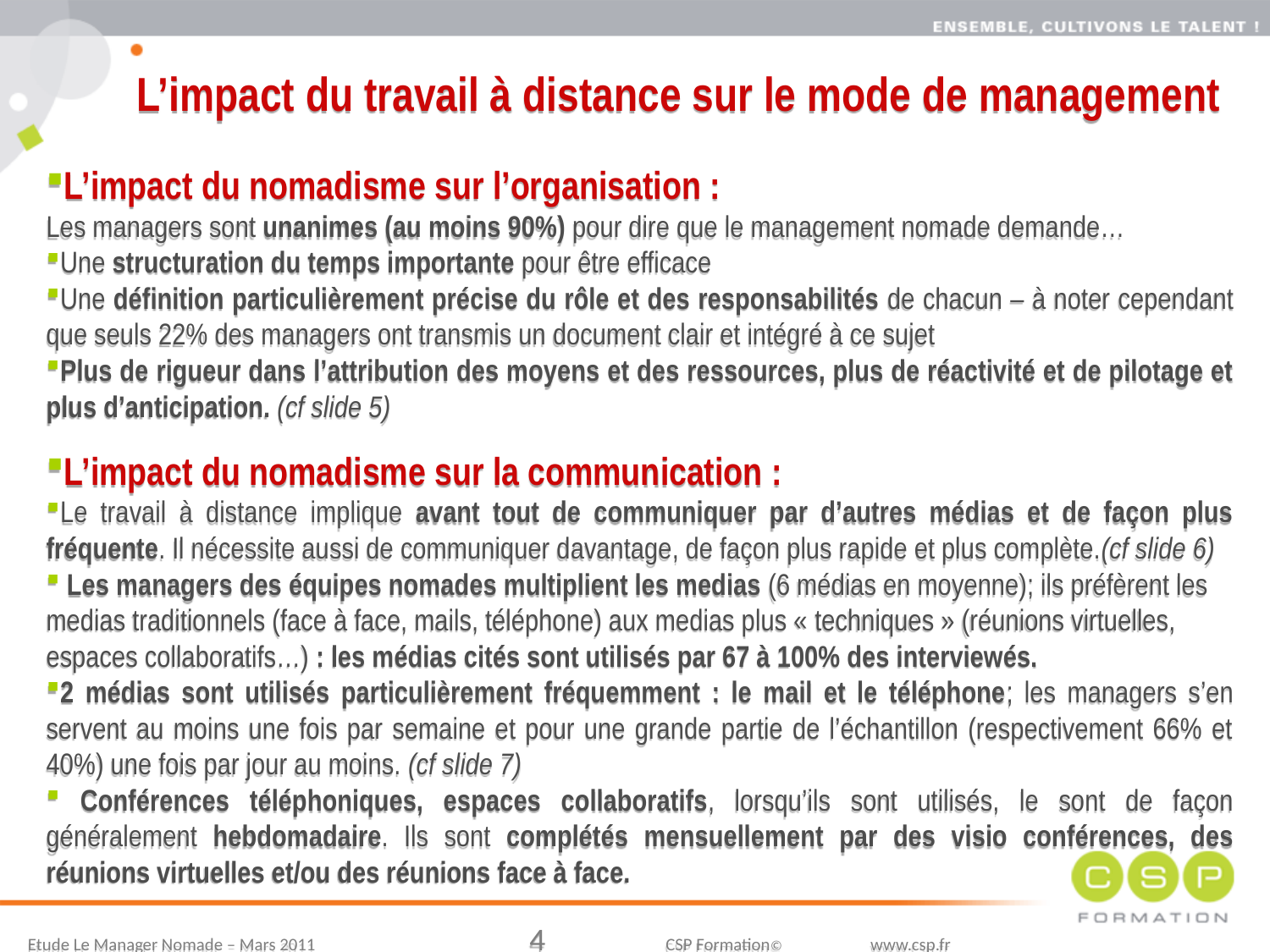

L’impact du travail à distance sur le mode de management
L’impact du nomadisme sur l’organisation :
Les managers sont unanimes (au moins 90%) pour dire que le management nomade demande…
Une structuration du temps importante pour être efficace
Une définition particulièrement précise du rôle et des responsabilités de chacun – à noter cependant que seuls 22% des managers ont transmis un document clair et intégré à ce sujet
Plus de rigueur dans l’attribution des moyens et des ressources, plus de réactivité et de pilotage et plus d’anticipation. (cf slide 5)

L’impact du nomadisme sur la communication :
Le travail à distance implique avant tout de communiquer par d’autres médias et de façon plus fréquente. Il nécessite aussi de communiquer davantage, de façon plus rapide et plus complète.(cf slide 6)
 Les managers des équipes nomades multiplient les medias (6 médias en moyenne); ils préfèrent les medias traditionnels (face à face, mails, téléphone) aux medias plus « techniques » (réunions virtuelles, espaces collaboratifs…) : les médias cités sont utilisés par 67 à 100% des interviewés.
2 médias sont utilisés particulièrement fréquemment : le mail et le téléphone; les managers s’en servent au moins une fois par semaine et pour une grande partie de l’échantillon (respectivement 66% et 40%) une fois par jour au moins. (cf slide 7)
 Conférences téléphoniques, espaces collaboratifs, lorsqu’ils sont utilisés, le sont de façon généralement hebdomadaire. Ils sont complétés mensuellement par des visio conférences, des réunions virtuelles et/ou des réunions face à face.